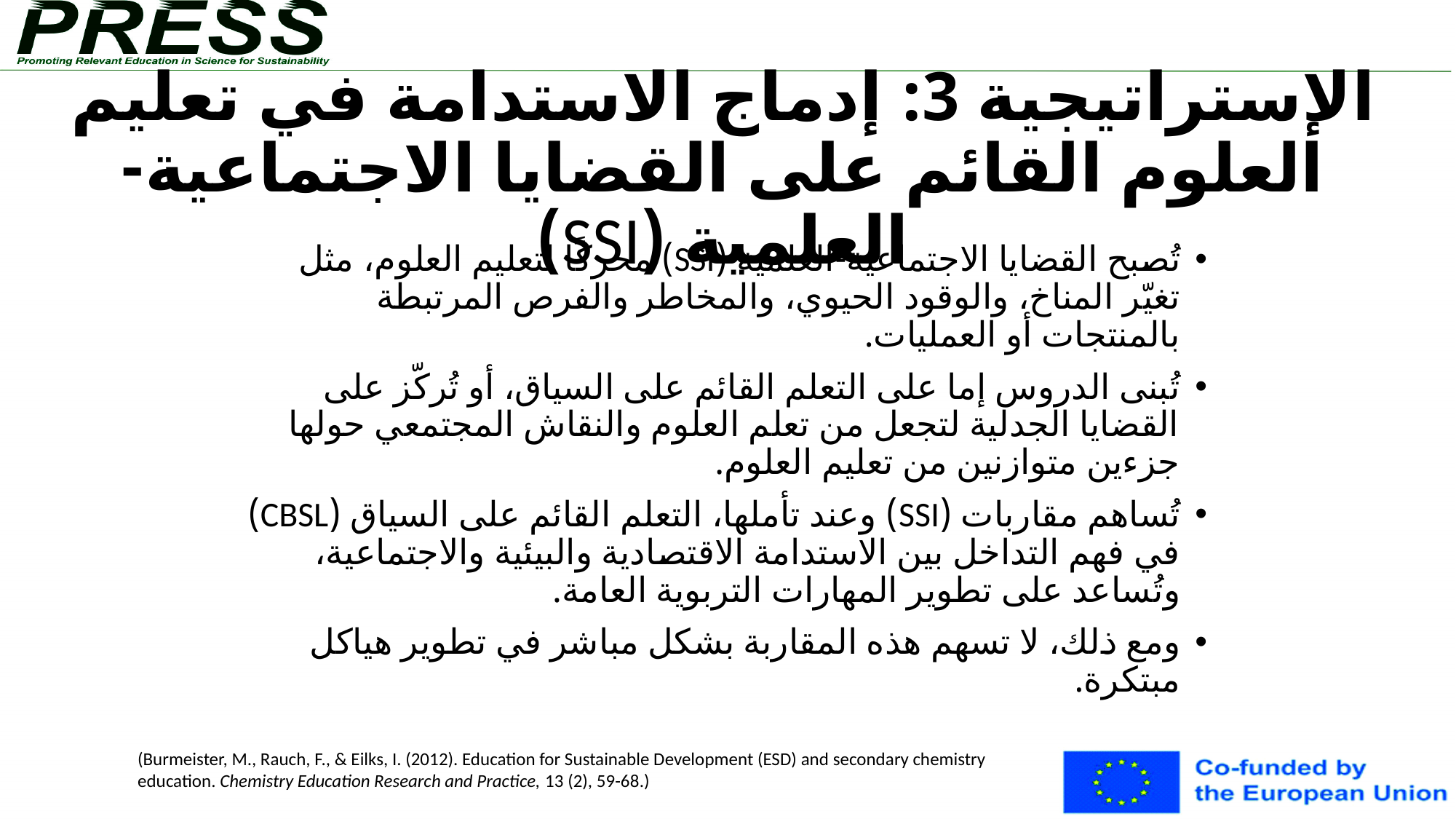

# الإستراتيجية 3: إدماج الاستدامة في تعليم العلوم القائم على القضايا الاجتماعية-العلمية (SSI)
تُصبح القضايا الاجتماعية-العلمية (SSI) محركًا لتعليم العلوم، مثل تغيّر المناخ، والوقود الحيوي، والمخاطر والفرص المرتبطة بالمنتجات أو العمليات.
تُبنى الدروس إما على التعلم القائم على السياق، أو تُركّز على القضايا الجدلية لتجعل من تعلم العلوم والنقاش المجتمعي حولها جزءين متوازنين من تعليم العلوم.
تُساهم مقاربات (SSI) وعند تأملها، التعلم القائم على السياق (CBSL) في فهم التداخل بين الاستدامة الاقتصادية والبيئية والاجتماعية، وتُساعد على تطوير المهارات التربوية العامة.
ومع ذلك، لا تسهم هذه المقاربة بشكل مباشر في تطوير هياكل مبتكرة.
(Burmeister, M., Rauch, F., & Eilks, I. (2012). Education for Sustainable Development (ESD) and secondary chemistry education. Chemistry Education Research and Practice, 13 (2), 59-68.)